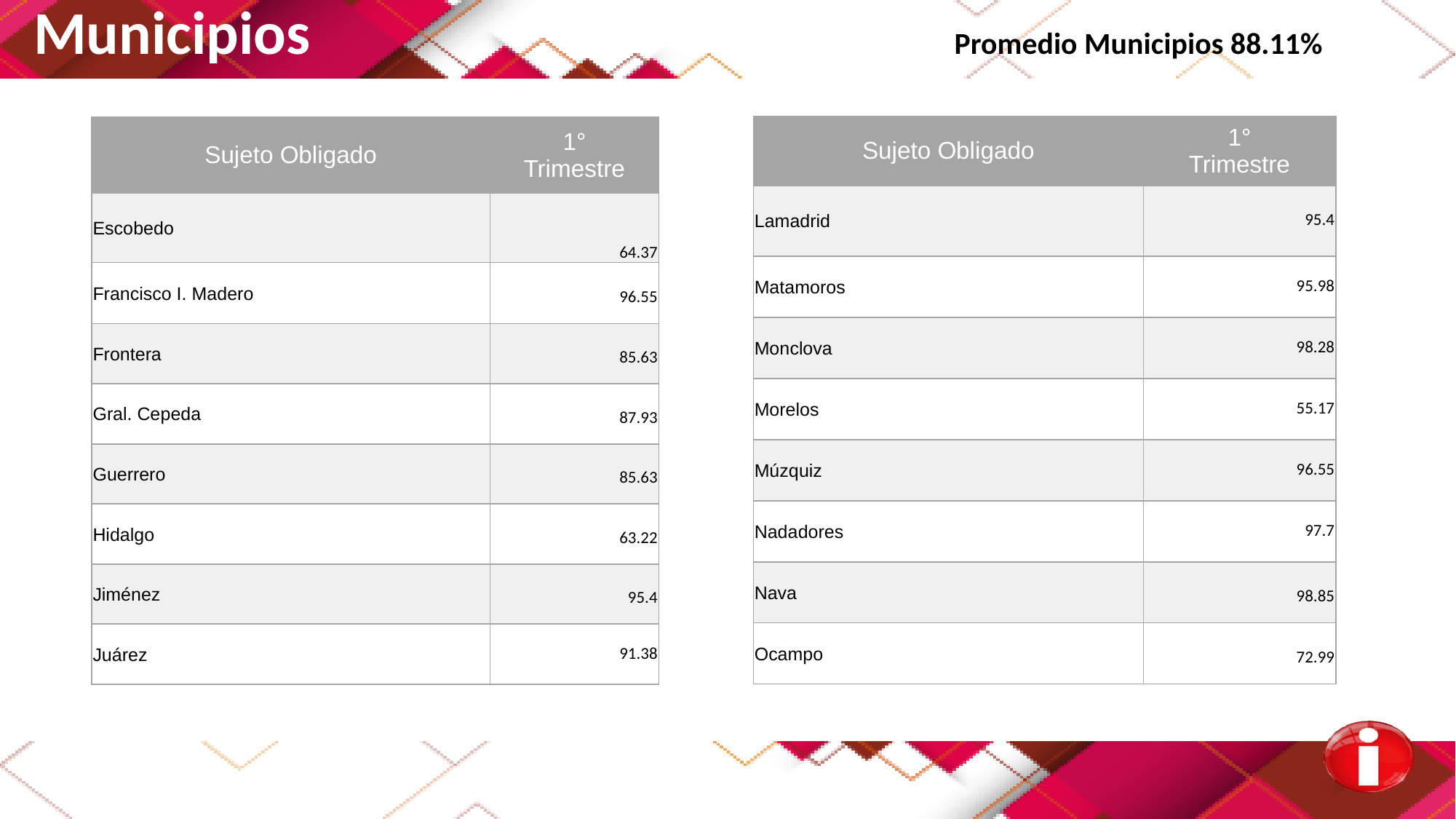

Municipios                                                                                                  Promedio Municipios 88.11%
| Sujeto Obligado | 1° Trimestre |
| --- | --- |
| Lamadrid | 95.4 |
| Matamoros | 95.98 |
| Monclova | 98.28 |
| Morelos | 55.17 |
| Múzquiz | 96.55 |
| Nadadores | 97.7 |
| Nava | 98.85 |
| Ocampo | 72.99 |
| Sujeto Obligado | 1° Trimestre |
| --- | --- |
| Escobedo | 64.37 |
| Francisco I. Madero | 96.55 |
| Frontera | 85.63 |
| Gral. Cepeda | 87.93 |
| Guerrero | 85.63 |
| Hidalgo | 63.22 |
| Jiménez | 95.4 |
| Juárez | 91.38 |